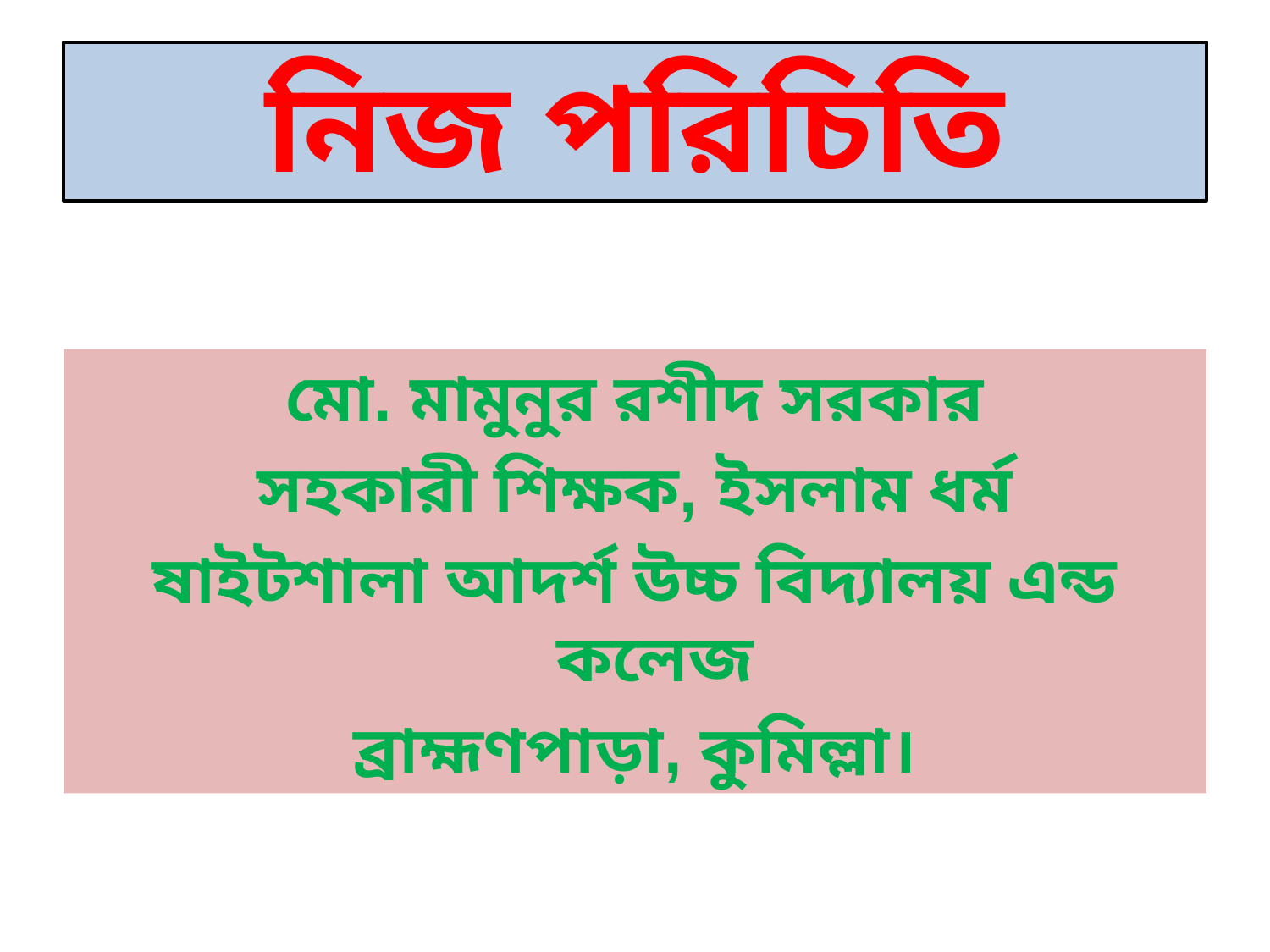

# নিজ পরিচিতি
মো. মামুনুর রশীদ সরকার
সহকারী শিক্ষক, ইসলাম ধর্ম
ষাইটশালা আদর্শ উচ্চ বিদ্যালয় এন্ড কলেজ
ব্রাহ্মণপাড়া, কুমিল্লা।